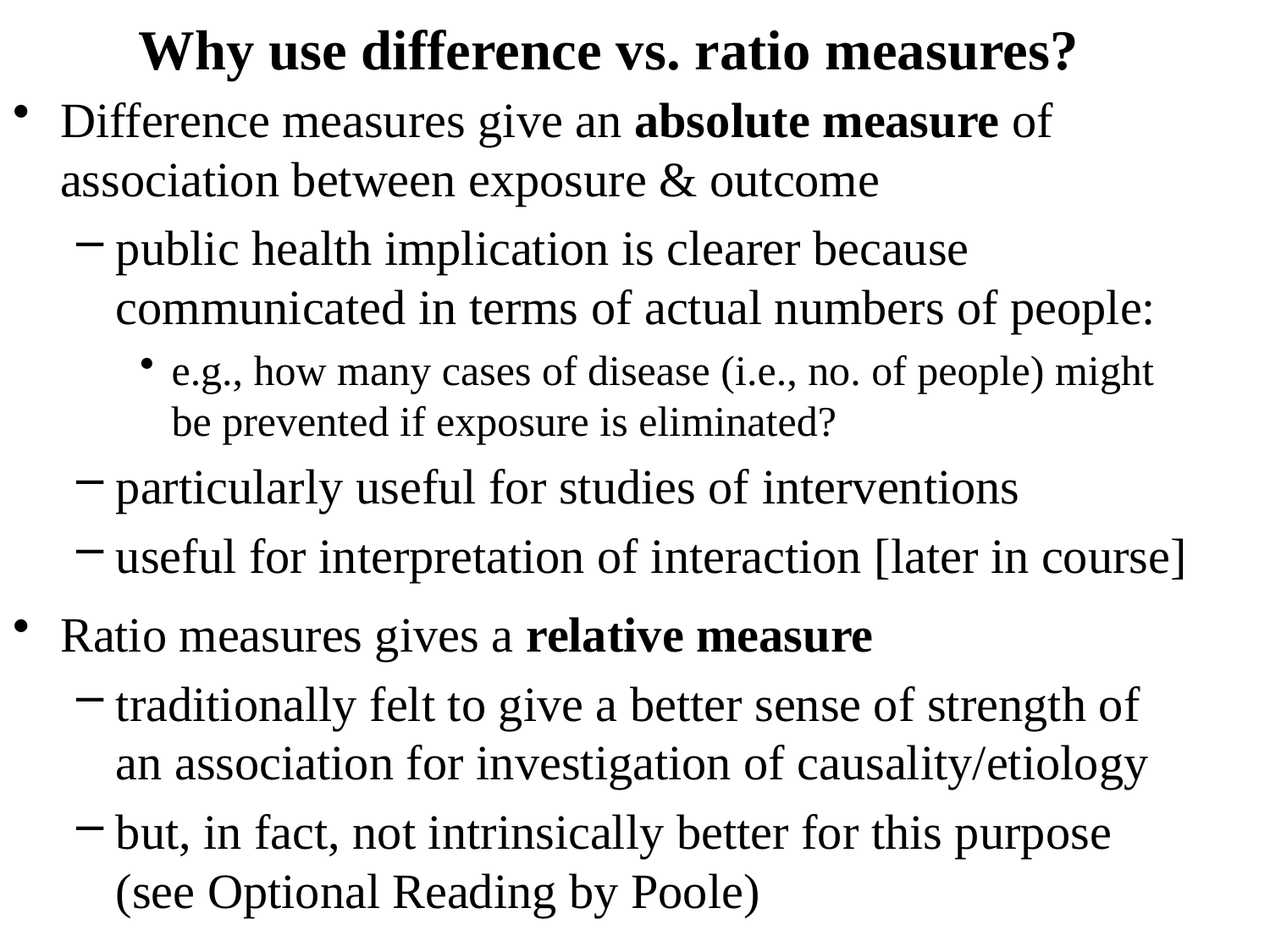

# Why use difference vs. ratio measures?
Difference measures give an absolute measure of association between exposure & outcome
public health implication is clearer because communicated in terms of actual numbers of people:
e.g., how many cases of disease (i.e., no. of people) might be prevented if exposure is eliminated?
particularly useful for studies of interventions
useful for interpretation of interaction [later in course]
Ratio measures gives a relative measure
traditionally felt to give a better sense of strength of an association for investigation of causality/etiology
but, in fact, not intrinsically better for this purpose (see Optional Reading by Poole)